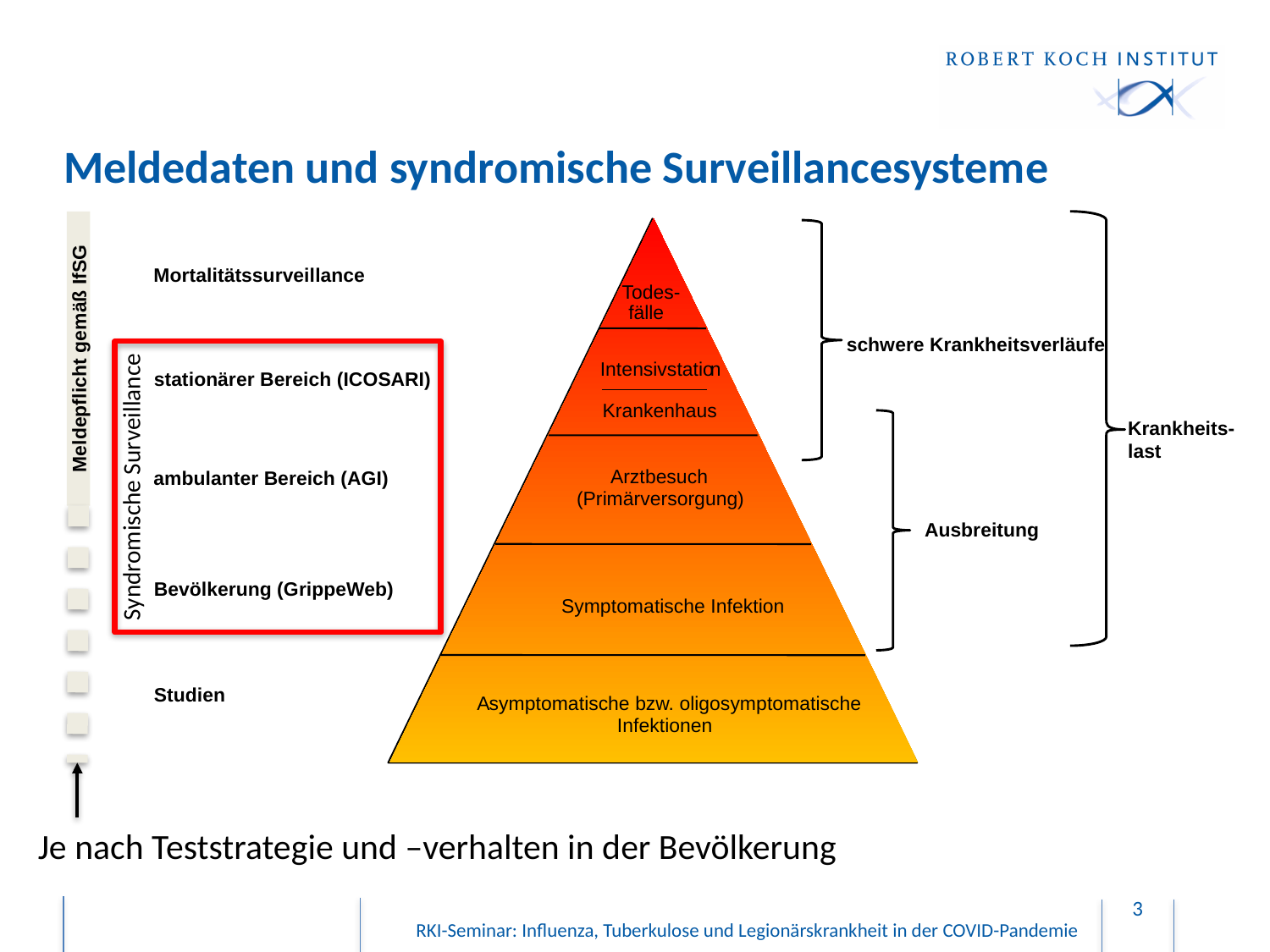

# Meldedaten und syndromische Surveillancesysteme

Todes-

fälle

Intensivstatio
n

Krankenhaus

Arztbesuch
(Primärversorgung)

Symptomatische Infektion

A
symptomatische bzw. oligosymptomatische
Infektionen

Mortalitätssurveillance

stationärer Bereich (ICOSARI)
Syndromische Surveillance
ambulanter Bereich (AGI)
Bevölkerung (GrippeWeb)
schwere Krankheitsverläufe
Meldepflicht gemäß IfSG

Krankheits-
last

Ausbreitung

Studien

Je nach Teststrategie und –verhalten in der Bevölkerung
3
RKI-Seminar: Influenza, Tuberkulose und Legionärskrankheit in der COVID-Pandemie